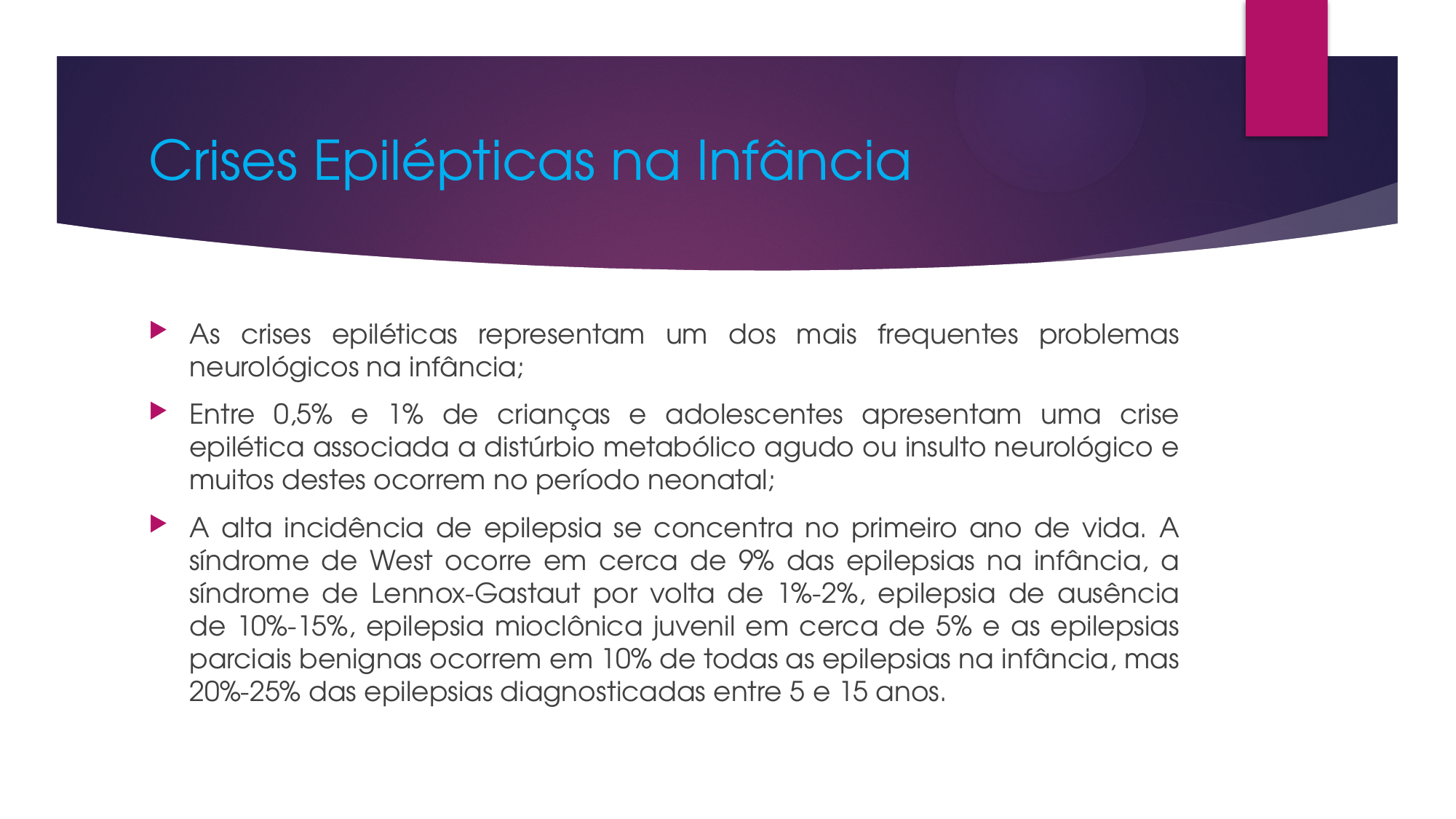

# Crises Epilépticas na Infância
As crises epiléticas representam um dos mais frequentes problemas neurológicos na infância;
Entre 0,5% e 1% de crianças e adolescentes apresentam uma crise epilética associada a distúrbio metabólico agudo ou insulto neurológico e muitos destes ocorrem no período neonatal;
A alta incidência de epilepsia se concentra no primeiro ano de vida. A síndrome de West ocorre em cerca de 9% das epilepsias na infância, a síndrome de Lennox-Gastaut por volta de 1%-2%, epilepsia de ausência de 10%-15%, epilepsia mioclônica juvenil em cerca de 5% e as epilepsias parciais benignas ocorrem em 10% de todas as epilepsias na infância, mas 20%-25% das epilepsias diagnosticadas entre 5 e 15 anos.